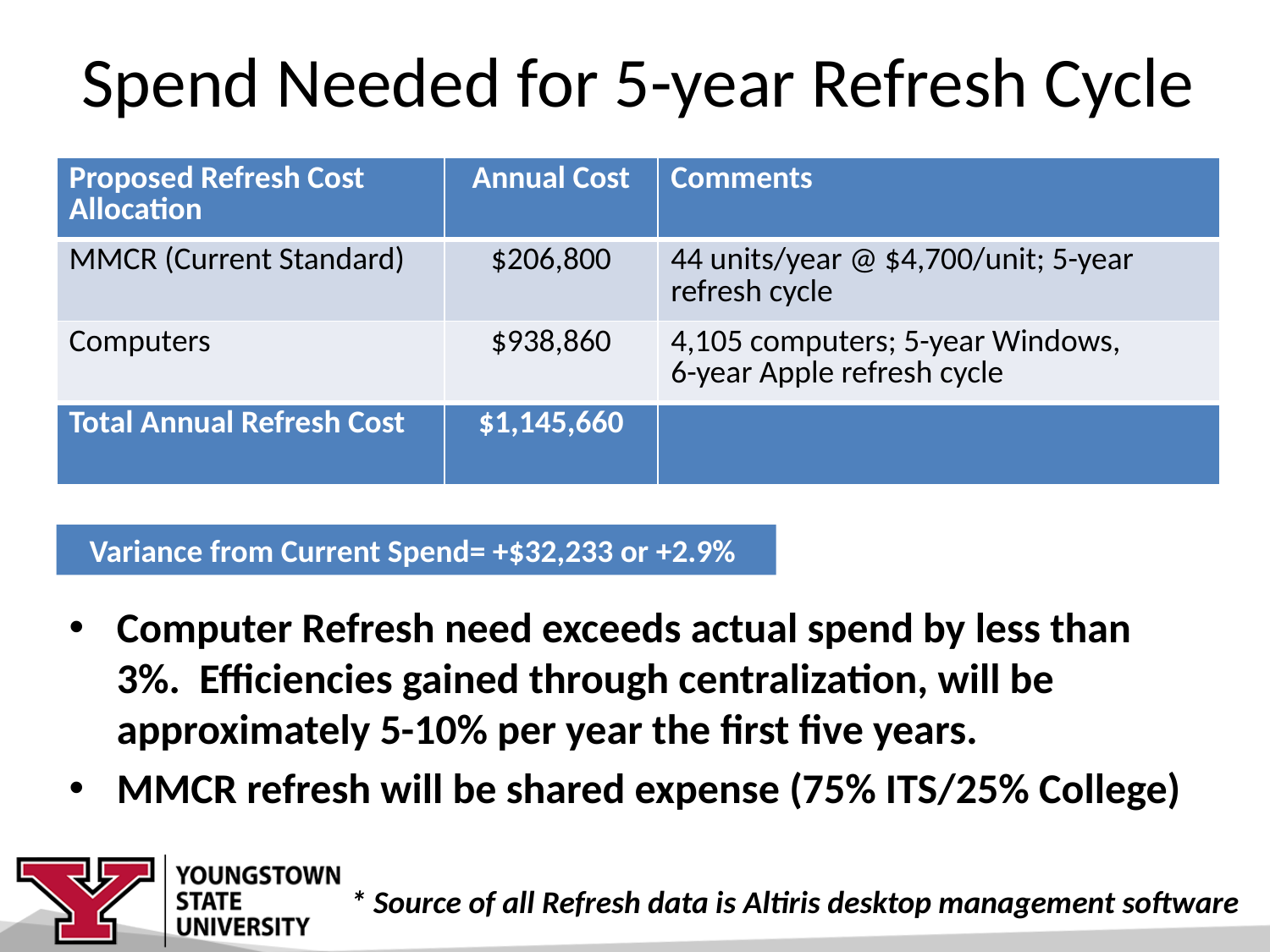

# Spend Needed for 5-year Refresh Cycle
| Proposed Refresh Cost Allocation | Annual Cost | Comments |
| --- | --- | --- |
| MMCR (Current Standard) | $206,800 | 44 units/year @ $4,700/unit; 5-year refresh cycle |
| Computers | $938,860 | 4,105 computers; 5-year Windows, 6-year Apple refresh cycle |
| Total Annual Refresh Cost | $1,145,660 |  |
Variance from Current Spend= +$32,233 or +2.9%
Computer Refresh need exceeds actual spend by less than 3%.  Efficiencies gained through centralization, will be approximately 5-10% per year the first five years.
MMCR refresh will be shared expense (75% ITS/25% College)

* Source of all Refresh data is Altiris desktop management software